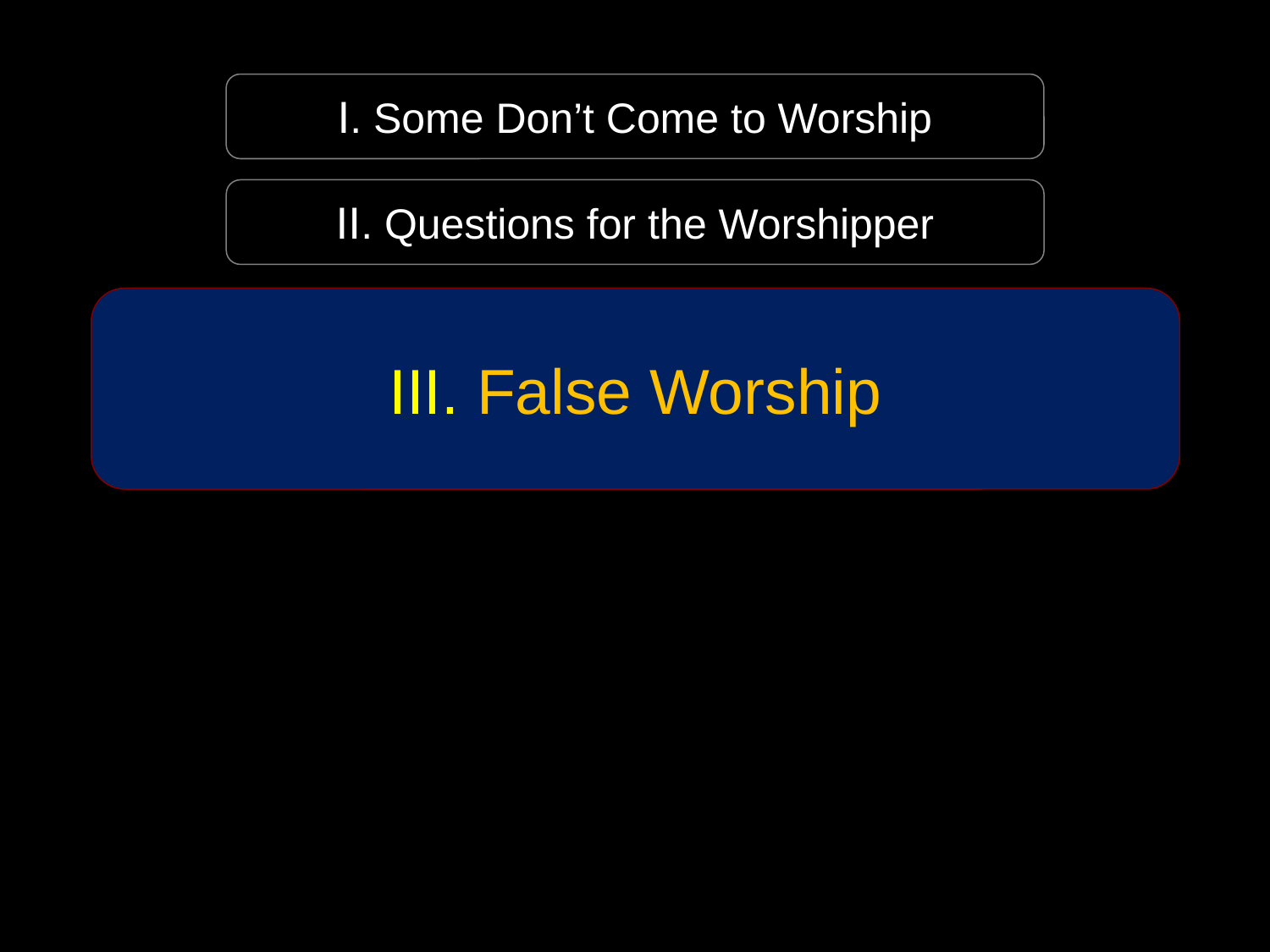

I. Some Don’t Come to Worship
II. Questions for the Worshipper
III. False Worship